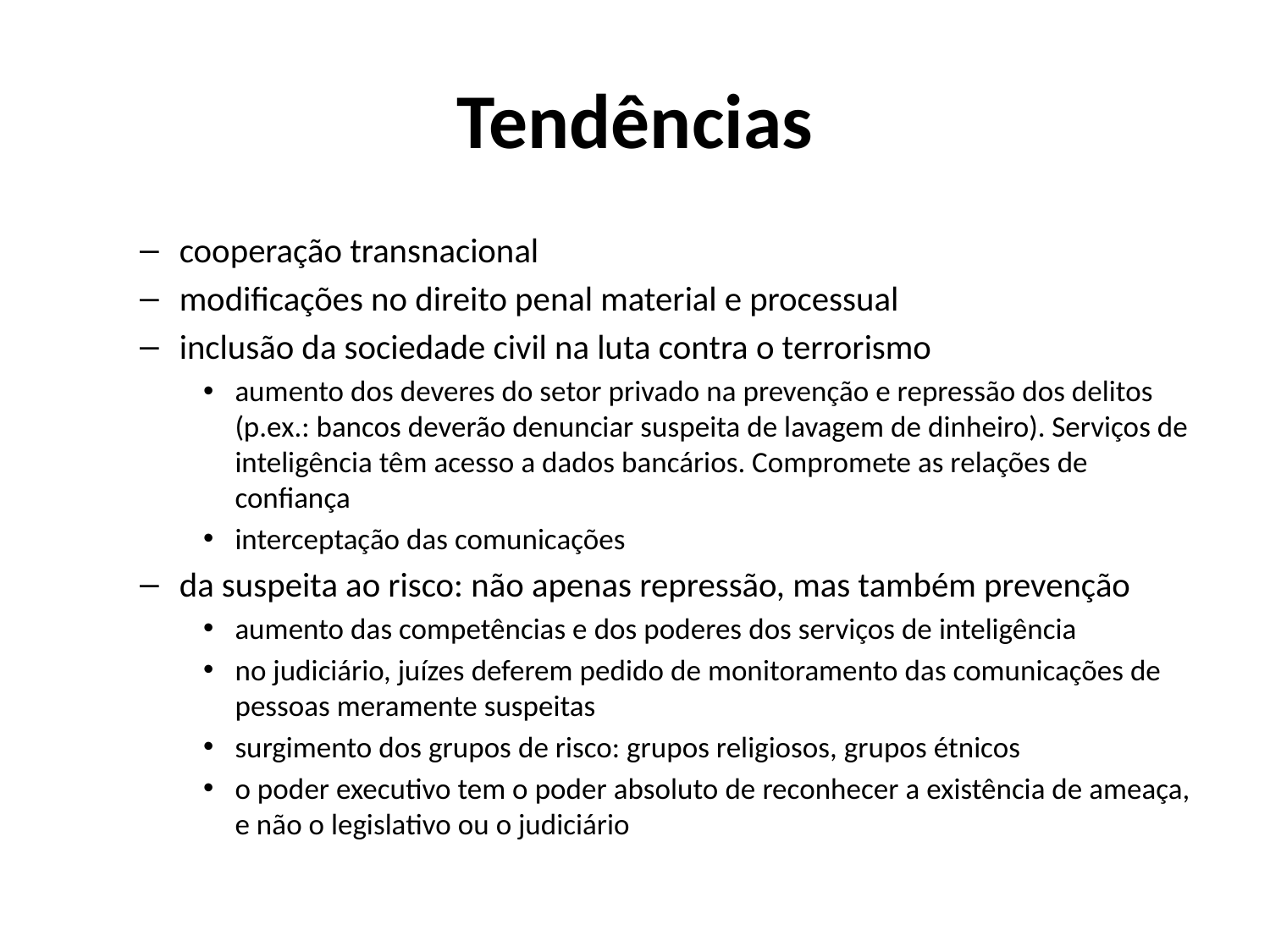

# Tendências
cooperação transnacional
modificações no direito penal material e processual
inclusão da sociedade civil na luta contra o terrorismo
aumento dos deveres do setor privado na prevenção e repressão dos delitos (p.ex.: bancos deverão denunciar suspeita de lavagem de dinheiro). Serviços de inteligência têm acesso a dados bancários. Compromete as relações de confiança
interceptação das comunicações
da suspeita ao risco: não apenas repressão, mas também prevenção
aumento das competências e dos poderes dos serviços de inteligência
no judiciário, juízes deferem pedido de monitoramento das comunicações de pessoas meramente suspeitas
surgimento dos grupos de risco: grupos religiosos, grupos étnicos
o poder executivo tem o poder absoluto de reconhecer a existência de ameaça, e não o legislativo ou o judiciário